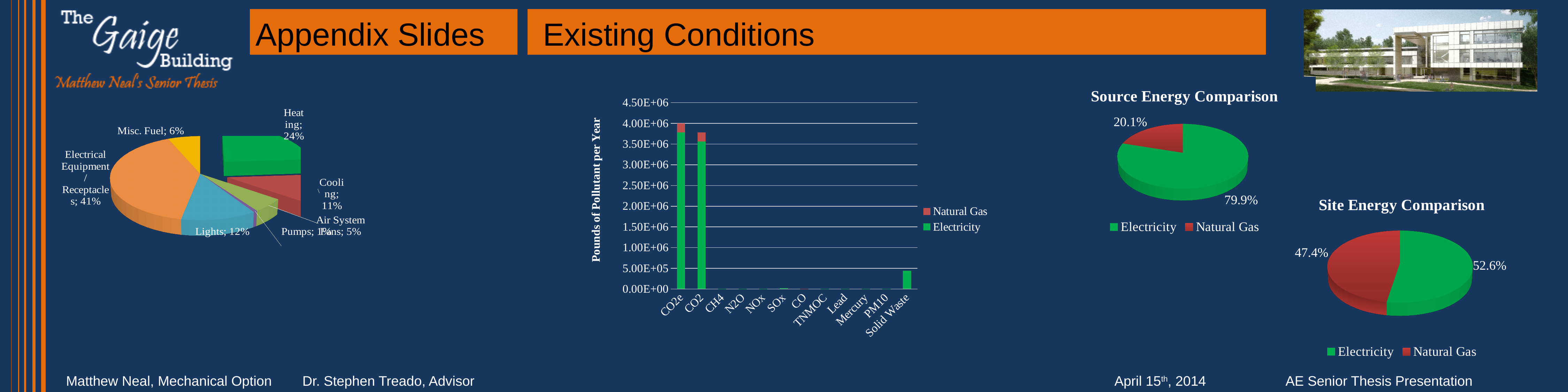

# Appendix Slides	Existing Conditions

[unsupported chart]

### Chart

| Category | Electricity |  |
|---|---|---|
| CO2e | 3778422.4285714277 | 222887.25616659012 |
| CO2 | 3561271.714285714 | 221075.1646530406 |
| CH4 | 7795.710642857142 | 4.530228783873799 |
| N2O | 84.03732642857143 | 4.530228783873799 |
| NOx | 6514.521428571439 | 201.14215800399614 |
| SOx | 18609.816214285696 | 1.1452418365632941 |
| CO | 1854.4671 | 169.0681382141698 |
| TNMOC | 157.65141857142874 | 11.108120978058514 |
| Lead | 0.3018394928571432 | 0.0009060457567747592 |
| Mercury | 0.0729626400000001 | 0.00047114379352287435 |
| PM10 | 201.08156142857138 | 15.221568713815918 |
| Solid Waste | 445158.9642857147 | 0.0 |

[unsupported chart]

[unsupported chart]